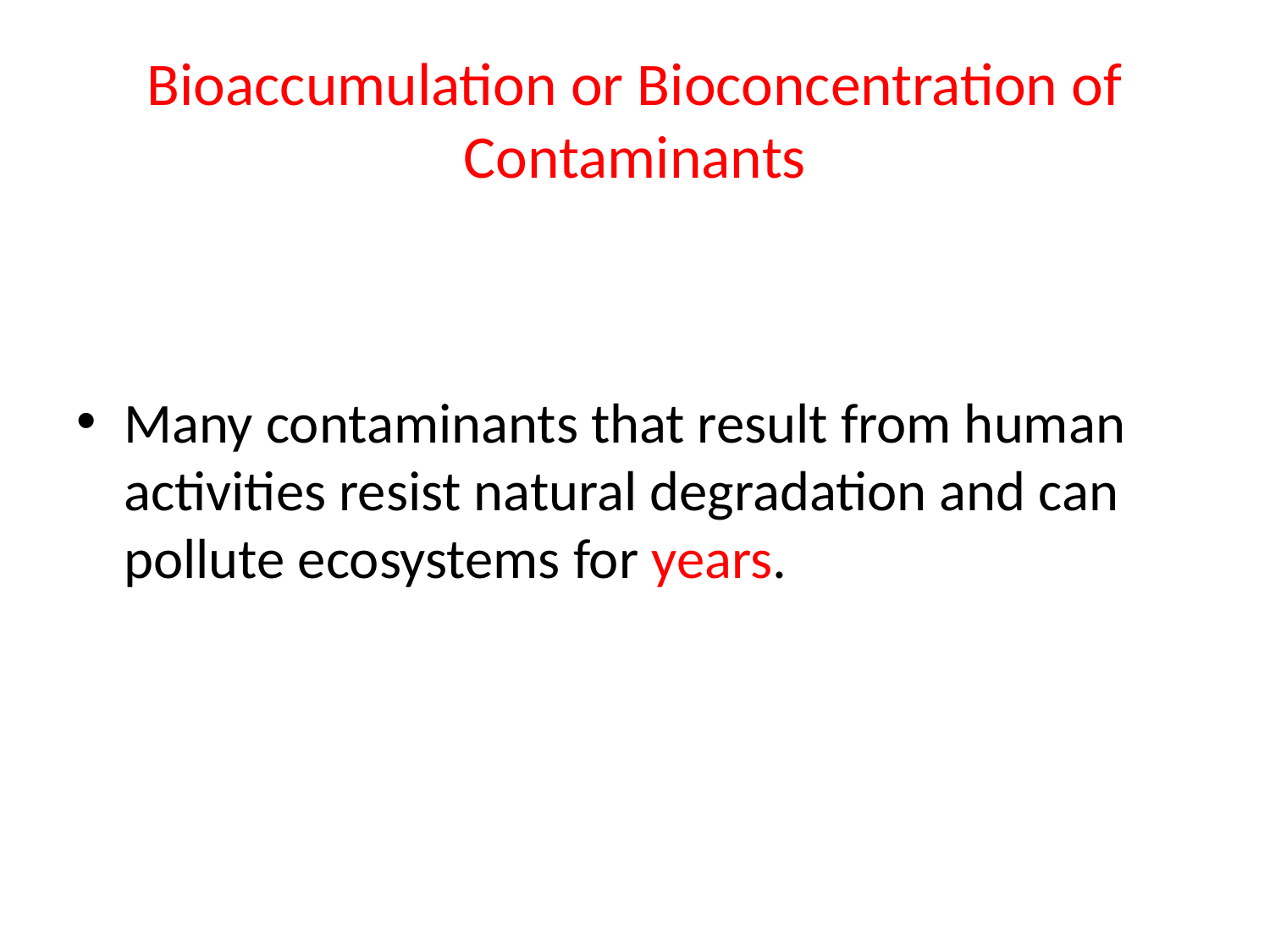

# Bioaccumulation or Bioconcentration of Contaminants

Many contaminants that result from human activities resist natural degradation and can pollute ecosystems for years.